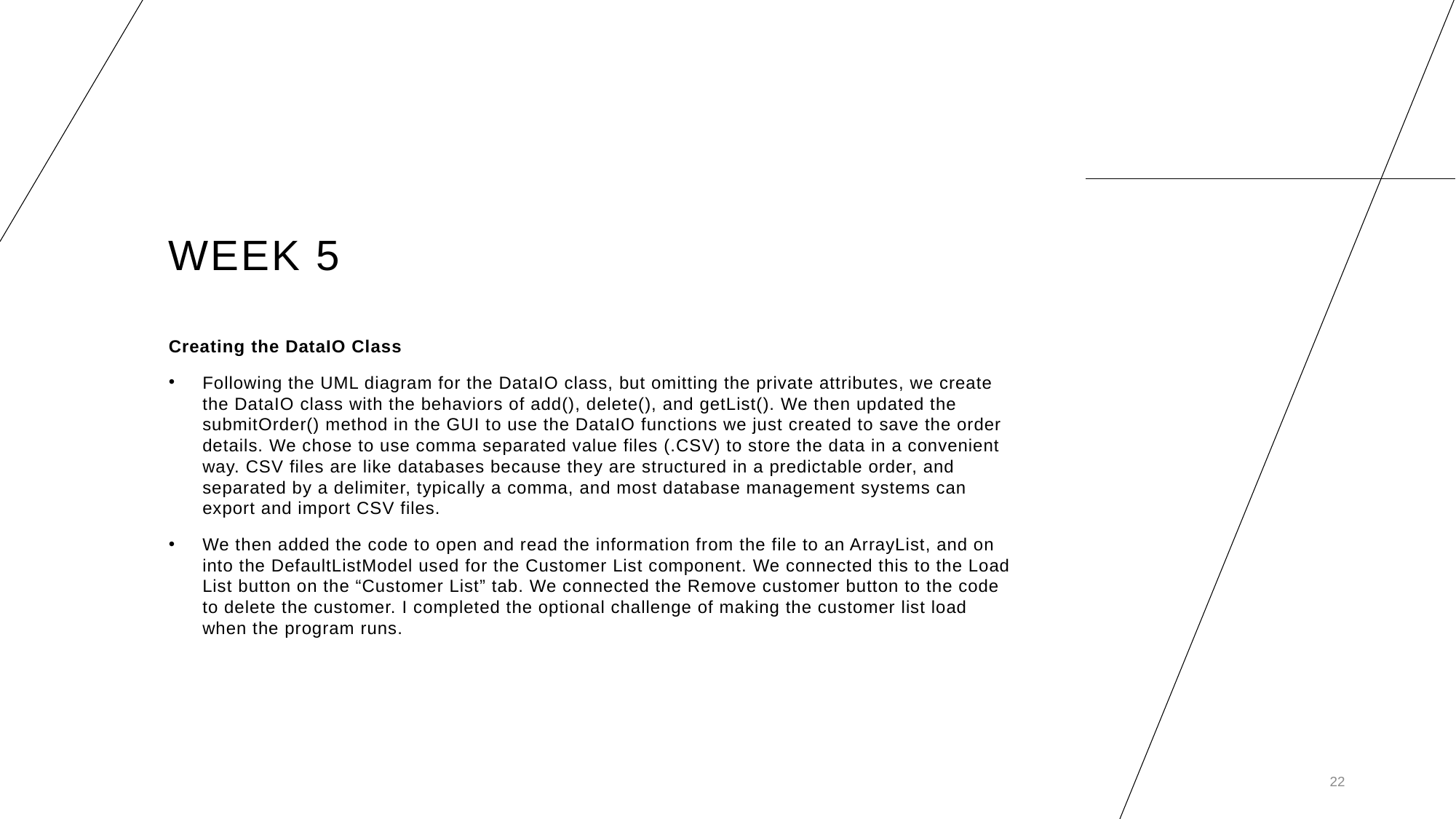

# Week 5
Creating the DataIO Class
Following the UML diagram for the DataIO class, but omitting the private attributes, we create the DataIO class with the behaviors of add(), delete(), and getList(). We then updated the submitOrder() method in the GUI to use the DataIO functions we just created to save the order details. We chose to use comma separated value files (.CSV) to store the data in a convenient way. CSV files are like databases because they are structured in a predictable order, and separated by a delimiter, typically a comma, and most database management systems can export and import CSV files.
We then added the code to open and read the information from the file to an ArrayList, and on into the DefaultListModel used for the Customer List component. We connected this to the Load List button on the “Customer List” tab. We connected the Remove customer button to the code to delete the customer. I completed the optional challenge of making the customer list load when the program runs.

22